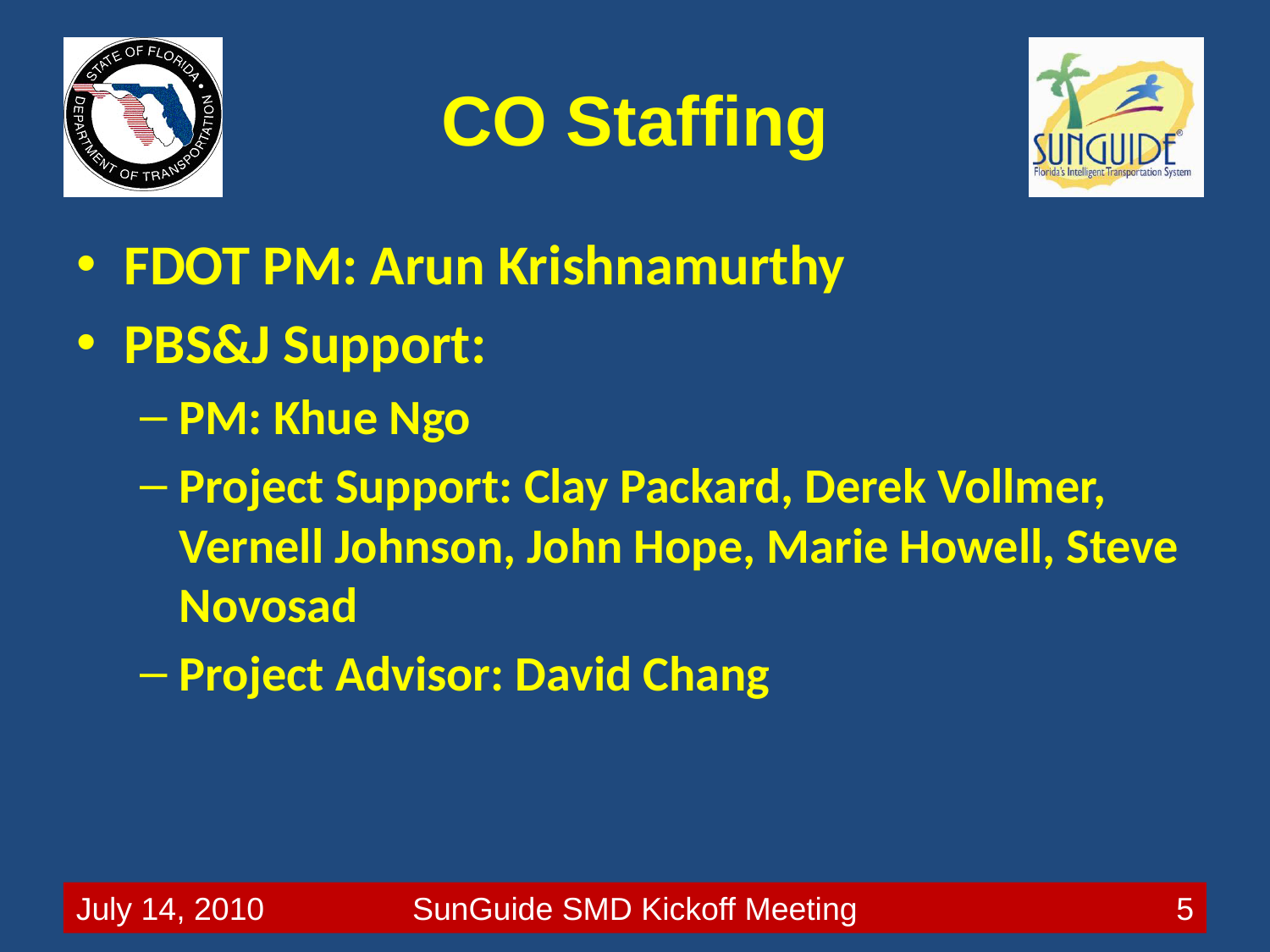

# CO Staffing
FDOT PM: Arun Krishnamurthy
PBS&J Support:
PM: Khue Ngo
Project Support: Clay Packard, Derek Vollmer, Vernell Johnson, John Hope, Marie Howell, Steve Novosad
Project Advisor: David Chang